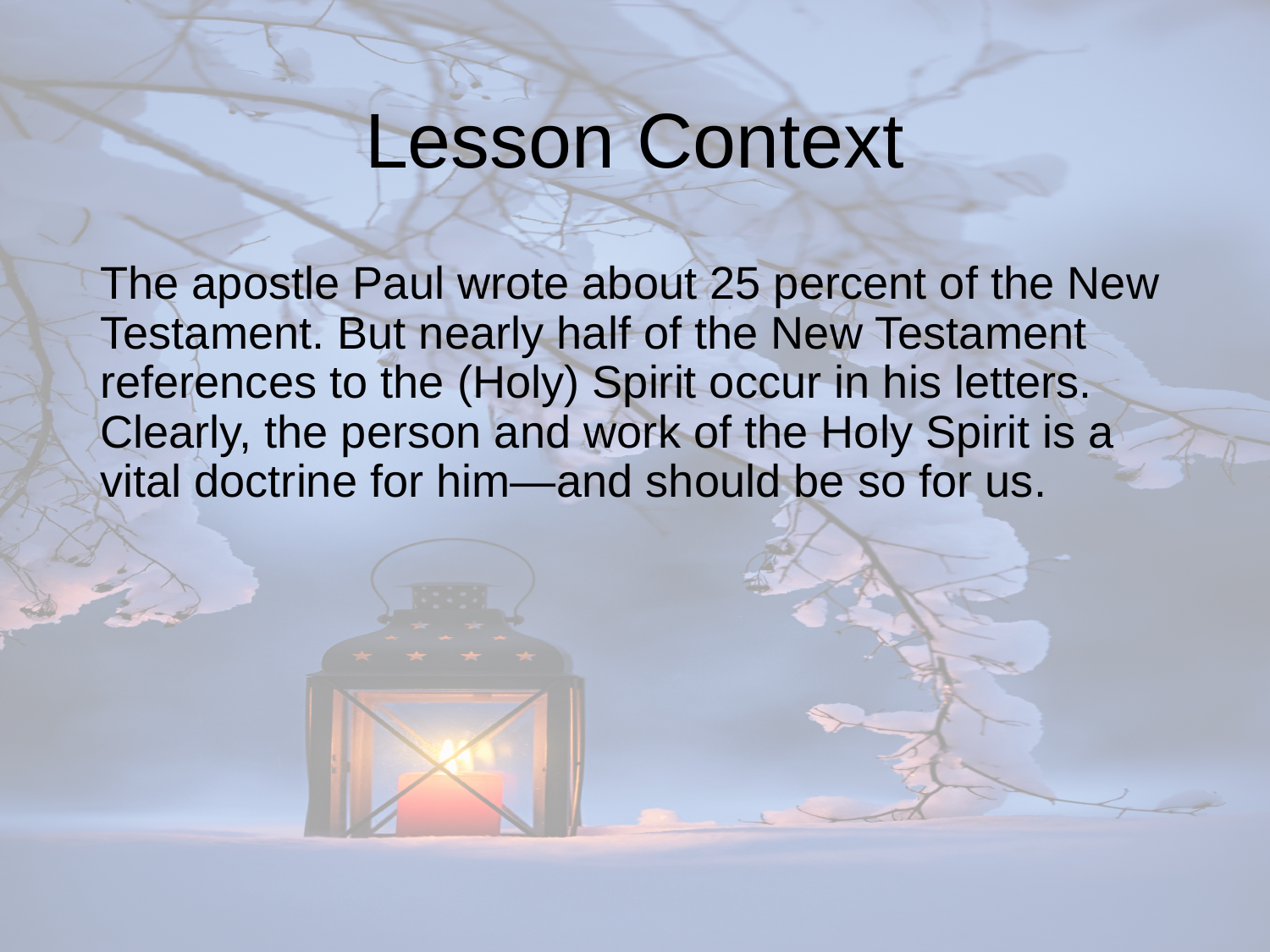

# Lesson Context
The apostle Paul wrote about 25 percent of the New Testament. But nearly half of the New Testament references to the (Holy) Spirit occur in his letters. Clearly, the person and work of the Holy Spirit is a vital doctrine for him—and should be so for us.